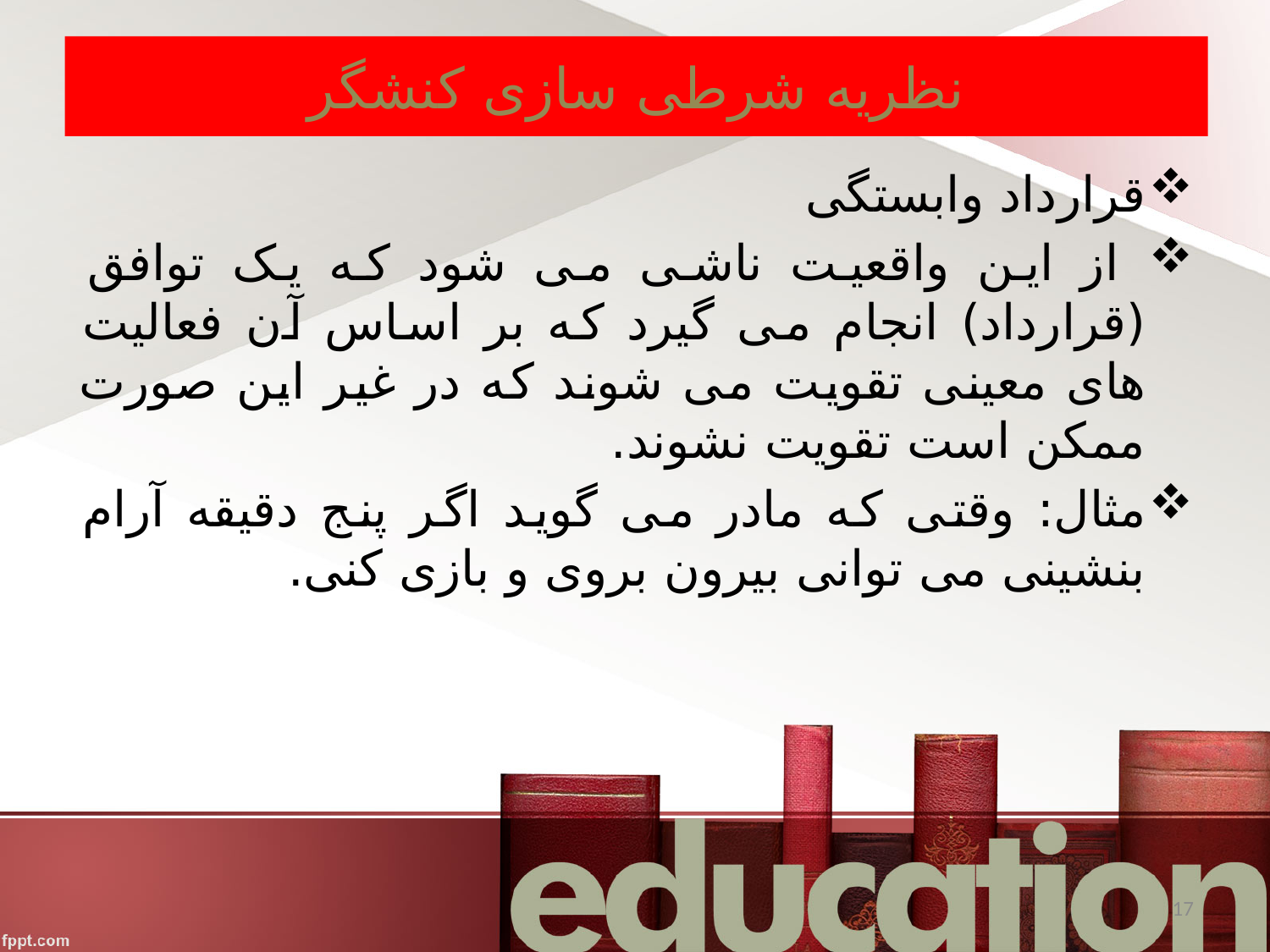

# نظریه شرطی سازی کنشگر
قرارداد وابستگی
 از این واقعیت ناشی می شود که یک توافق (قرارداد) انجام می گیرد که بر اساس آن فعالیت های معینی تقویت می شوند که در غیر این صورت ممکن است تقویت نشوند.
مثال: وقتی که مادر می گوید اگر پنج دقیقه آرام بنشینی می توانی بیرون بروی و بازی کنی.
17